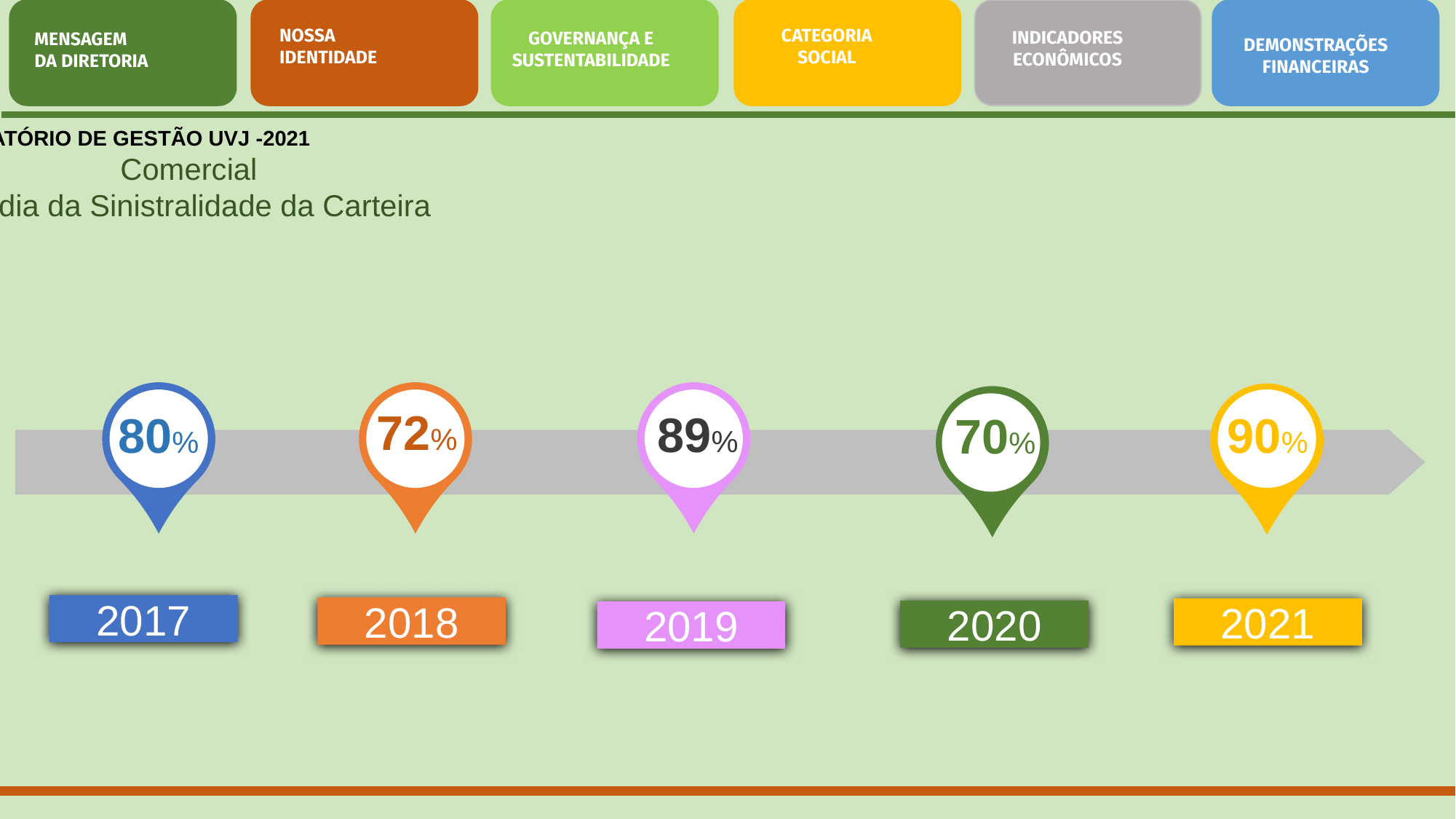

NOSSA
IDENTIDADE
CATEGORIA
SOCIAL
INDICADORES
ECONÔMICOS
GOVERNANÇA E
SUSTENTABILIDADE
MENSAGEM
DA DIRETORIA
DEMONSTRAÇÕES
FINANCEIRAS
RELATÓRIO DE GESTÃO UVJ -2021
 Comercial
 Média da Sinistralidade da Carteira

72%
89%
90%
80%
70%

2017
2018
2021
2020
2019